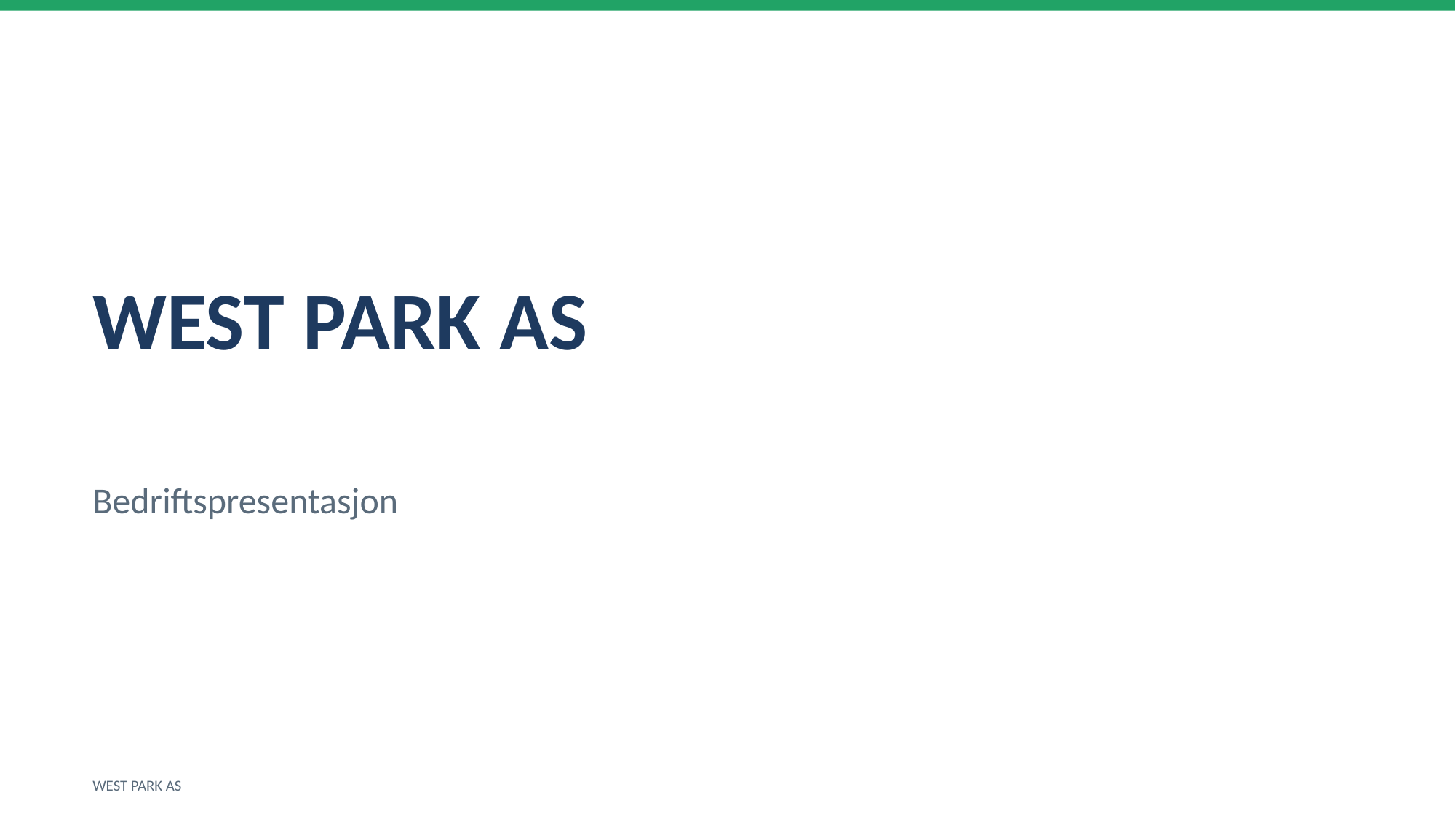

WEST PARK AS
Bedriftspresentasjon
WEST PARK AS